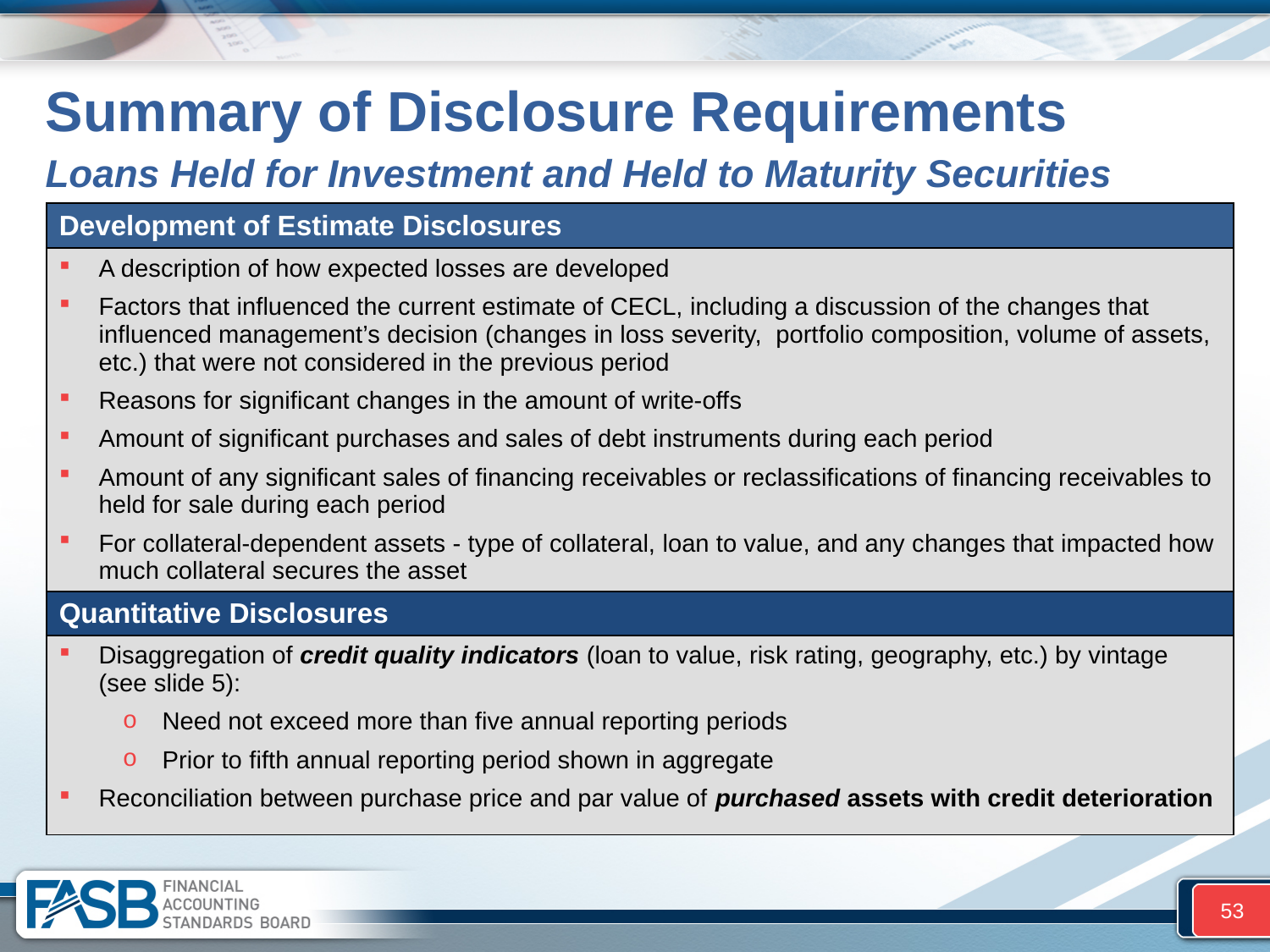

# Summary of Disclosure Requirements
Loans Held for Investment and Held to Maturity Securities
| Development of Estimate Disclosures |
| --- |
| A description of how expected losses are developed Factors that influenced the current estimate of CECL, including a discussion of the changes that influenced management’s decision (changes in loss severity, portfolio composition, volume of assets, etc.) that were not considered in the previous period Reasons for significant changes in the amount of write-offs Amount of significant purchases and sales of debt instruments during each period Amount of any significant sales of financing receivables or reclassifications of financing receivables to held for sale during each period For collateral-dependent assets - type of collateral, loan to value, and any changes that impacted how much collateral secures the asset |
| Quantitative Disclosures |
| Disaggregation of credit quality indicators (loan to value, risk rating, geography, etc.) by vintage (see slide 5): Need not exceed more than five annual reporting periods Prior to fifth annual reporting period shown in aggregate Reconciliation between purchase price and par value of purchased assets with credit deterioration |

53